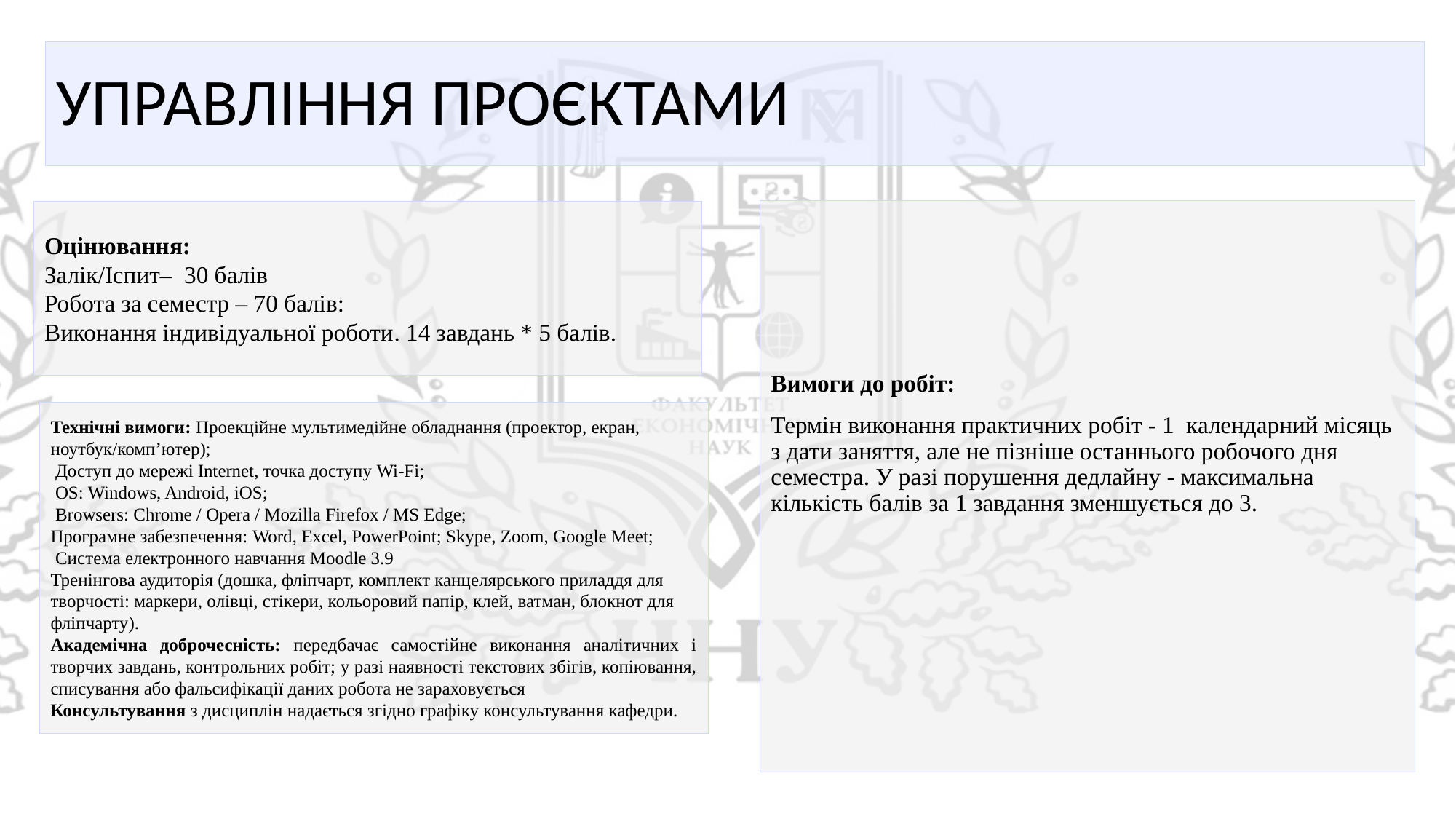

# УПРАВЛІННЯ ПРОЄКТАМИ

Вимоги до робіт:
Термін виконання практичних робіт - 1  календарний місяць з дати заняття, але не пізніше останнього робочого дня семестра. У разі порушення дедлайну - максимальна кількість балів за 1 завдання зменшується до 3.

Оцінювання:
Залік/Іспит–  30 балів
Робота за семестр – 70 балів:
Виконання індивідуальної роботи. 14 завдань * 5 балів.
Технічні вимоги: Проекційне мультимедійне обладнання (проектор, екран, ноутбук/комп’ютер);
 Доступ до мережі Internet, точка доступу Wi-Fi;
 OS: Windows, Android, iOS;
 Browsers: Chrome / Opera / Mozilla Firefox / MS Edge;
Програмне забезпечення: Word, Excel, PowerPoint; Skype, Zoom, Google Meet;
 Система електронного навчання Moodle 3.9
Тренінгова аудиторія (дошка, фліпчарт, комплект канцелярського приладдя для творчості: маркери, олівці, стікери, кольоровий папір, клей, ватман, блокнот для фліпчарту).
Академічна доброчесність: передбачає самостійне виконання аналітичних і творчих завдань, контрольних робіт; у разі наявності текстових збігів, копіювання, списування або фальсифікації даних робота не зараховується
Консультування з дисциплін надається згідно графіку консультування кафедри.